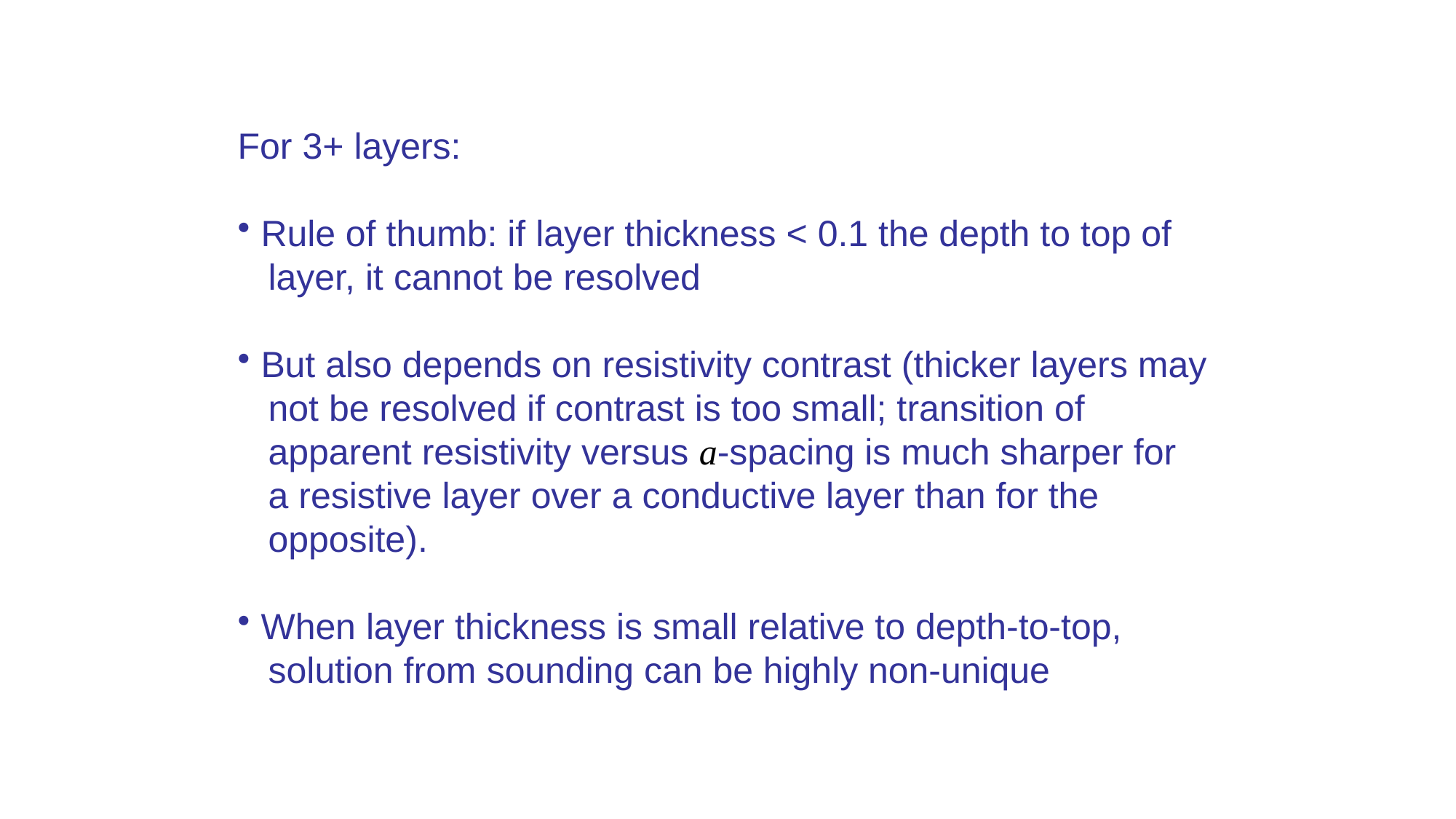

For 3+ layers:

 Rule of thumb: if layer thickness < 0.1 the depth to top of
   layer, it cannot be resolved

 But also depends on resistivity contrast (thicker layers may
   not be resolved if contrast is too small; transition of
   apparent resistivity versus a-spacing is much sharper for
   a resistive layer over a conductive layer than for the
   opposite).

 When layer thickness is small relative to depth-to-top,
   solution from sounding can be highly non-unique